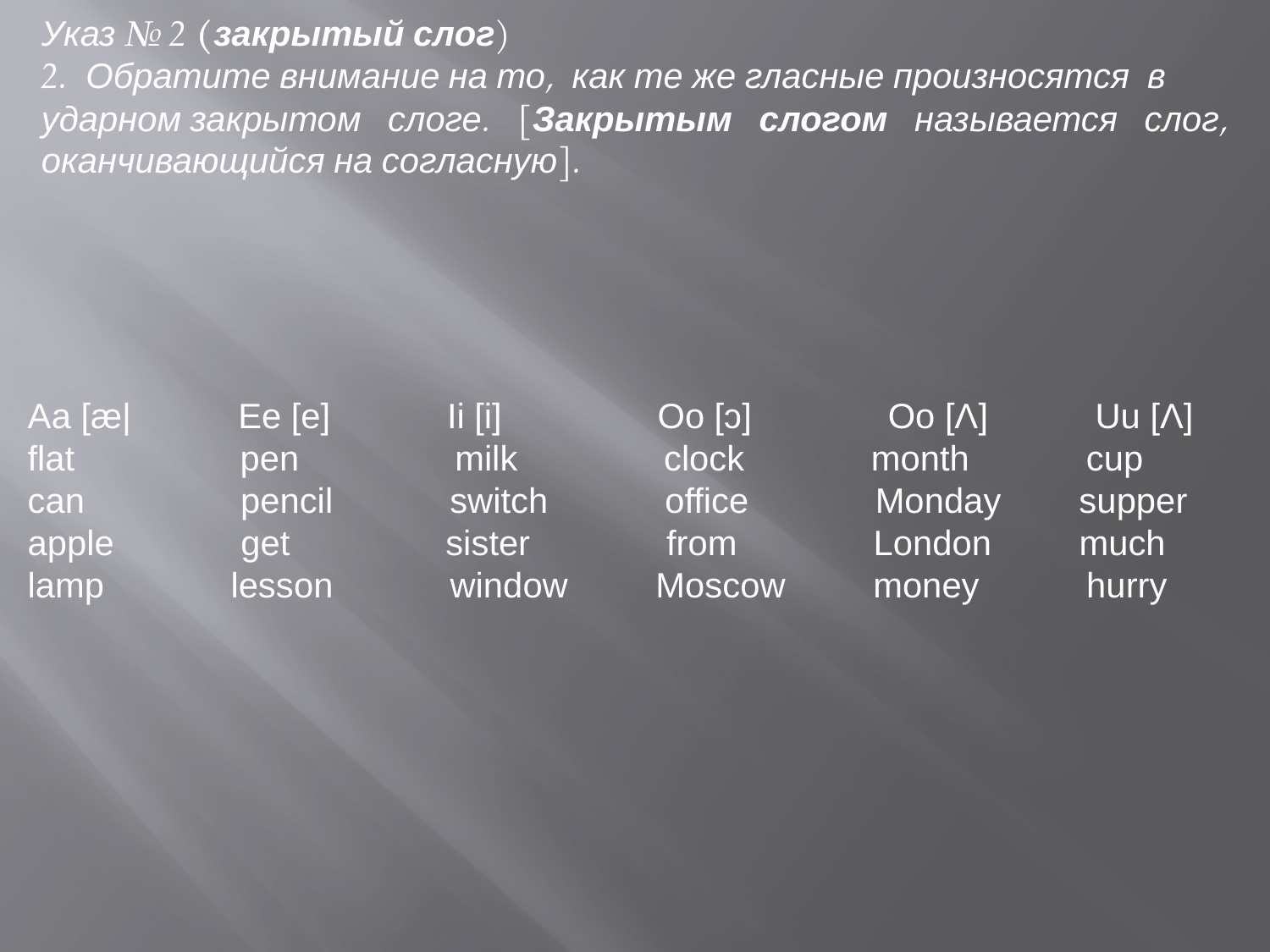

Указ № 2 (закрытый слог)
2.  Обратите внимание на то,  как те же гласные произносятся  в  ударном закрытом   слоге.   [Закрытым   слогом   называется   слог,   оканчивающийся на согласную].
Аа [æ|           Eе [е]            Ii [i]                Oo [ɔ]              Oo [Λ]           Uu [Λ]
flat                 pen                milk               clock             month            cup
can                pencil            switch            office             Monday        supper
apple             get                sister              from              London         much
lamp             lesson            window         Moscow         money           hurry